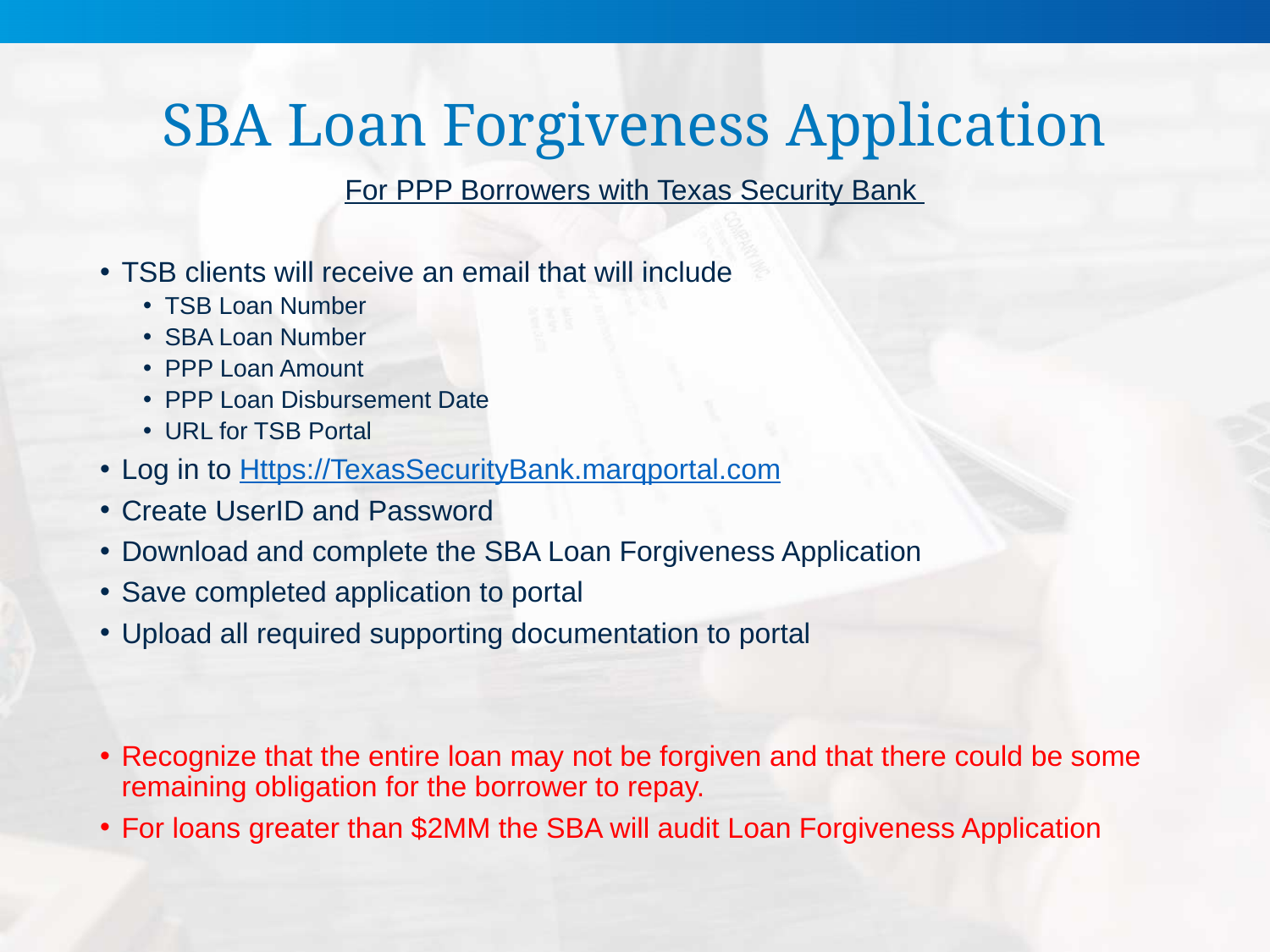

# SBA Loan Forgiveness Application
For PPP Borrowers with Texas Security Bank

TSB clients will receive an email that will include
TSB Loan Number
SBA Loan Number
PPP Loan Amount
PPP Loan Disbursement Date
URL for TSB Portal
Log in to Https://TexasSecurityBank.marqportal.com
Create UserID and Password
Download and complete the SBA Loan Forgiveness Application
Save completed application to portal
Upload all required supporting documentation to portal

Recognize that the entire loan may not be forgiven and that there could be some remaining obligation for the borrower to repay.
For loans greater than $2MM the SBA will audit Loan Forgiveness Application